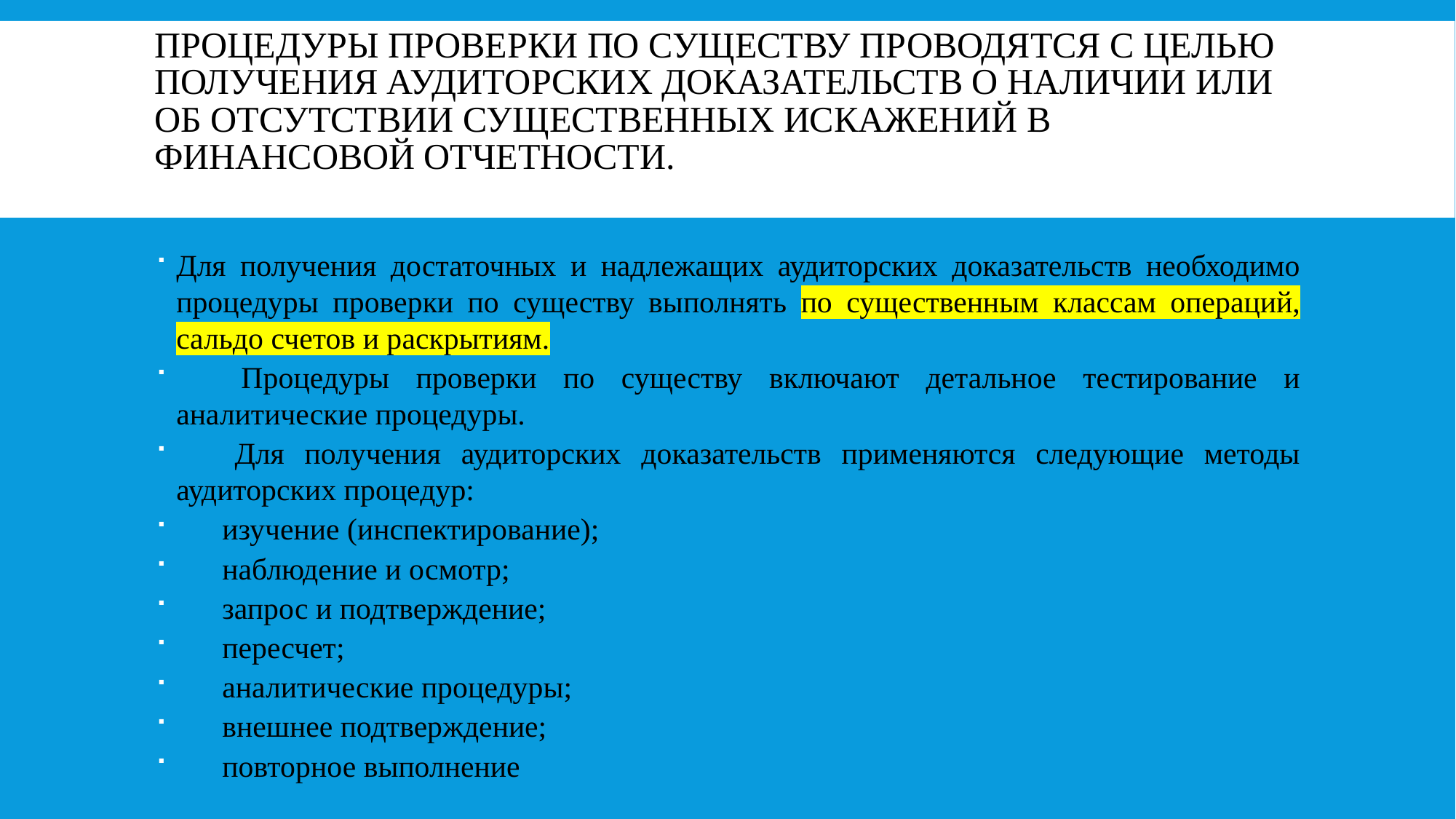

# Процедуры проверки по существу проводятся с целью получения аудиторских доказательств о наличии или об отсутствии существенных искажений в финансовой отчетности.
Для получения достаточных и надлежащих аудиторских доказательств необходимо процедуры проверки по существу выполнять по существенным классам операций, сальдо счетов и раскрытиям.
      Процедуры проверки по существу включают детальное тестирование и аналитические процедуры.
      Для получения аудиторских доказательств применяются следующие методы аудиторских процедур:
      изучение (инспектирование);
      наблюдение и осмотр;
      запрос и подтверждение;
      пересчет;
      аналитические процедуры;
      внешнее подтверждение;
      повторное выполнение